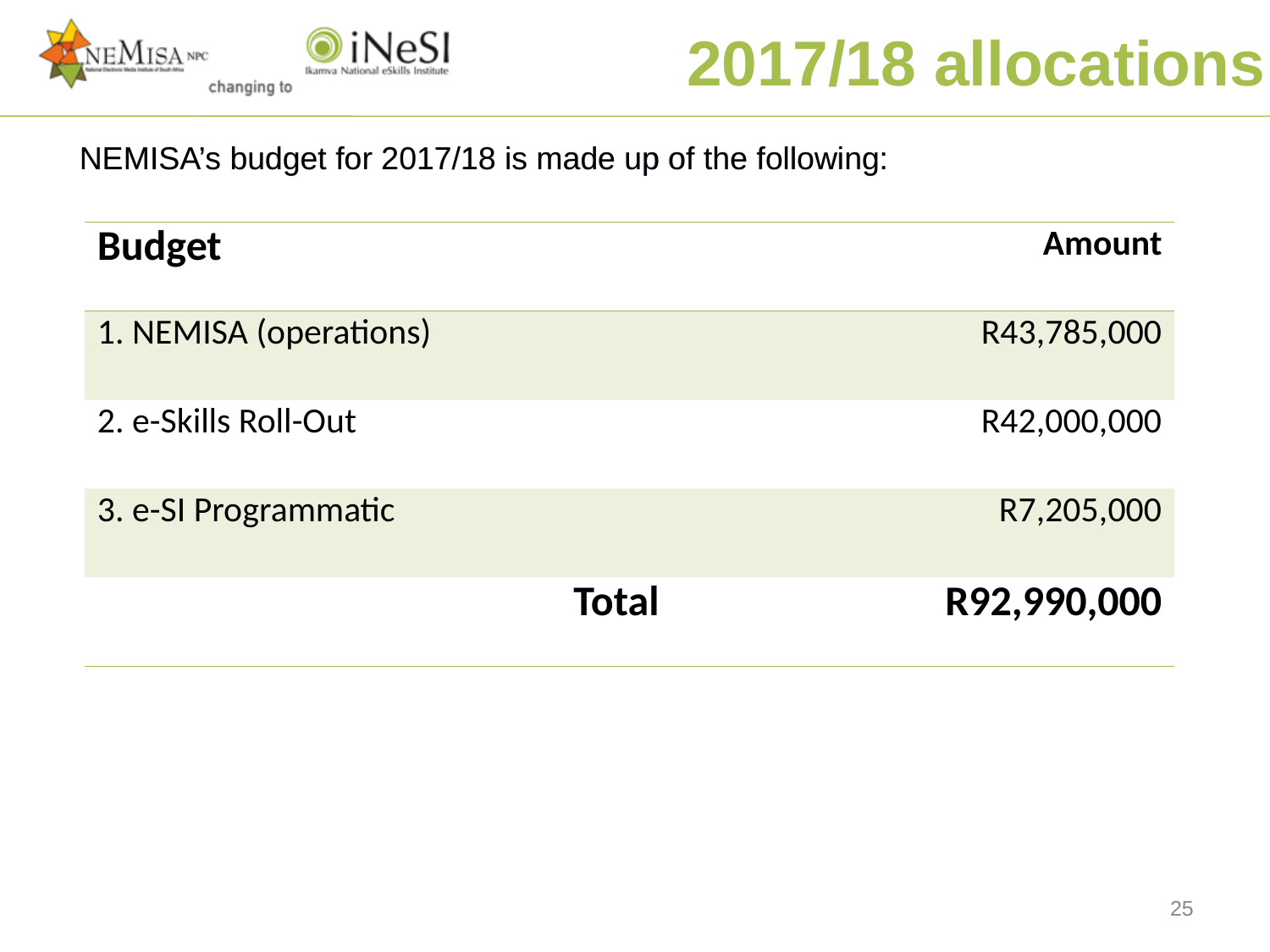

2017/18 allocations

NEMISA’s budget for 2017/18 is made up of the following:

| Budget | Amount |
| --- | --- |
| 1. NEMISA (operations) | R43,785,000 |
| 2. e-Skills Roll-Out | R42,000,000 |
| 3. e-SI Programmatic | R7,205,000 |
| Total | R92,990,000 |
25